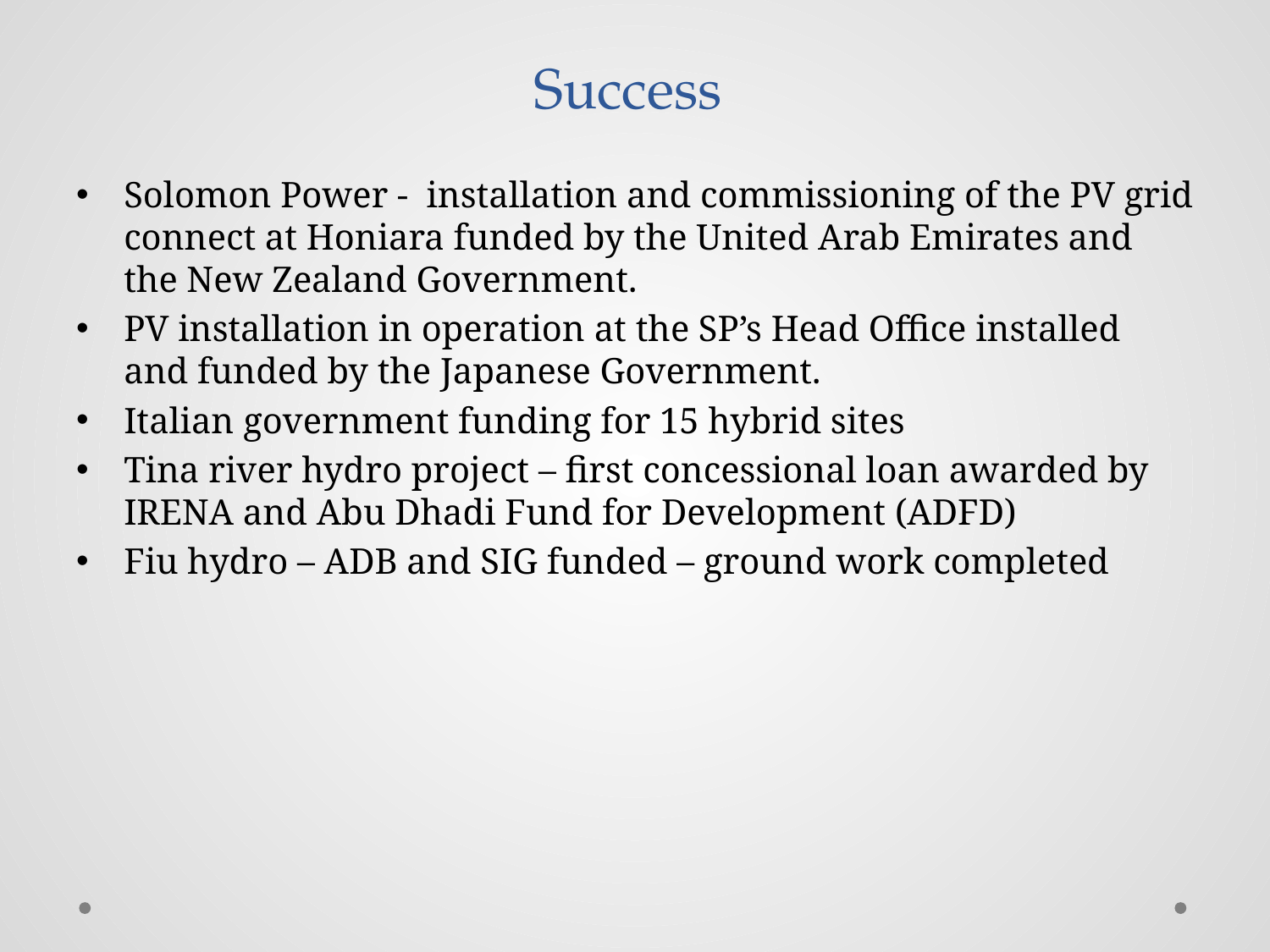

# Success
Solomon Power -  installation and commissioning of the PV grid connect at Honiara funded by the United Arab Emirates and the New Zealand Government.
PV installation in operation at the SP’s Head Office installed and funded by the Japanese Government.
Italian government funding for 15 hybrid sites
Tina river hydro project – first concessional loan awarded by IRENA and Abu Dhadi Fund for Development (ADFD)
Fiu hydro – ADB and SIG funded – ground work completed